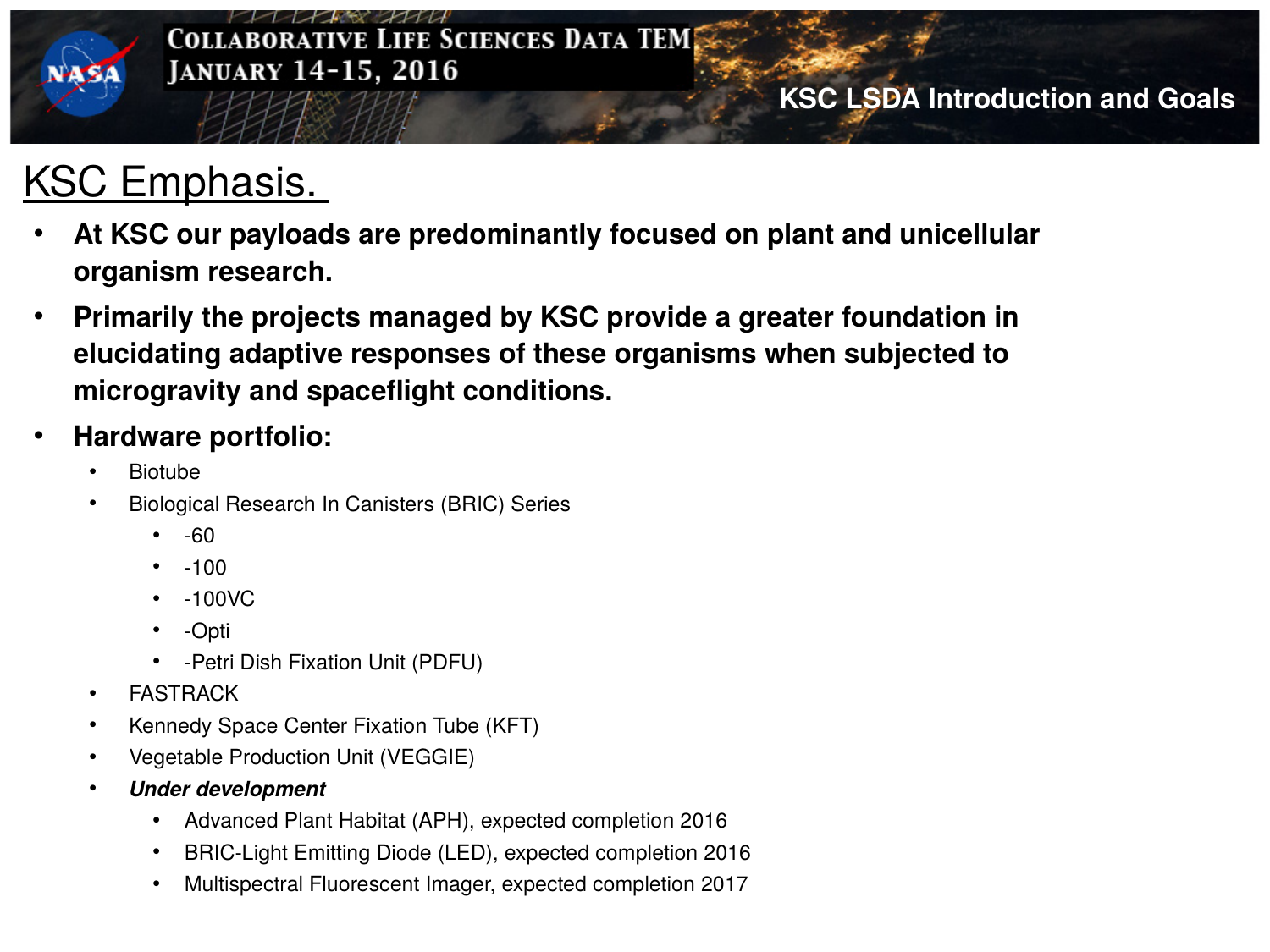

# KSC Emphasis.
At KSC our payloads are predominantly focused on plant and unicellular organism research.
Primarily the projects managed by KSC provide a greater foundation in elucidating adaptive responses of these organisms when subjected to microgravity and spaceflight conditions.
Hardware portfolio:
Biotube
Biological Research In Canisters (BRIC) Series
-60
-100
-100VC
-Opti
-Petri Dish Fixation Unit (PDFU)
FASTRACK
Kennedy Space Center Fixation Tube (KFT)
Vegetable Production Unit (VEGGIE)
Under development
Advanced Plant Habitat (APH), expected completion 2016
BRIC-Light Emitting Diode (LED), expected completion 2016
Multispectral Fluorescent Imager, expected completion 2017